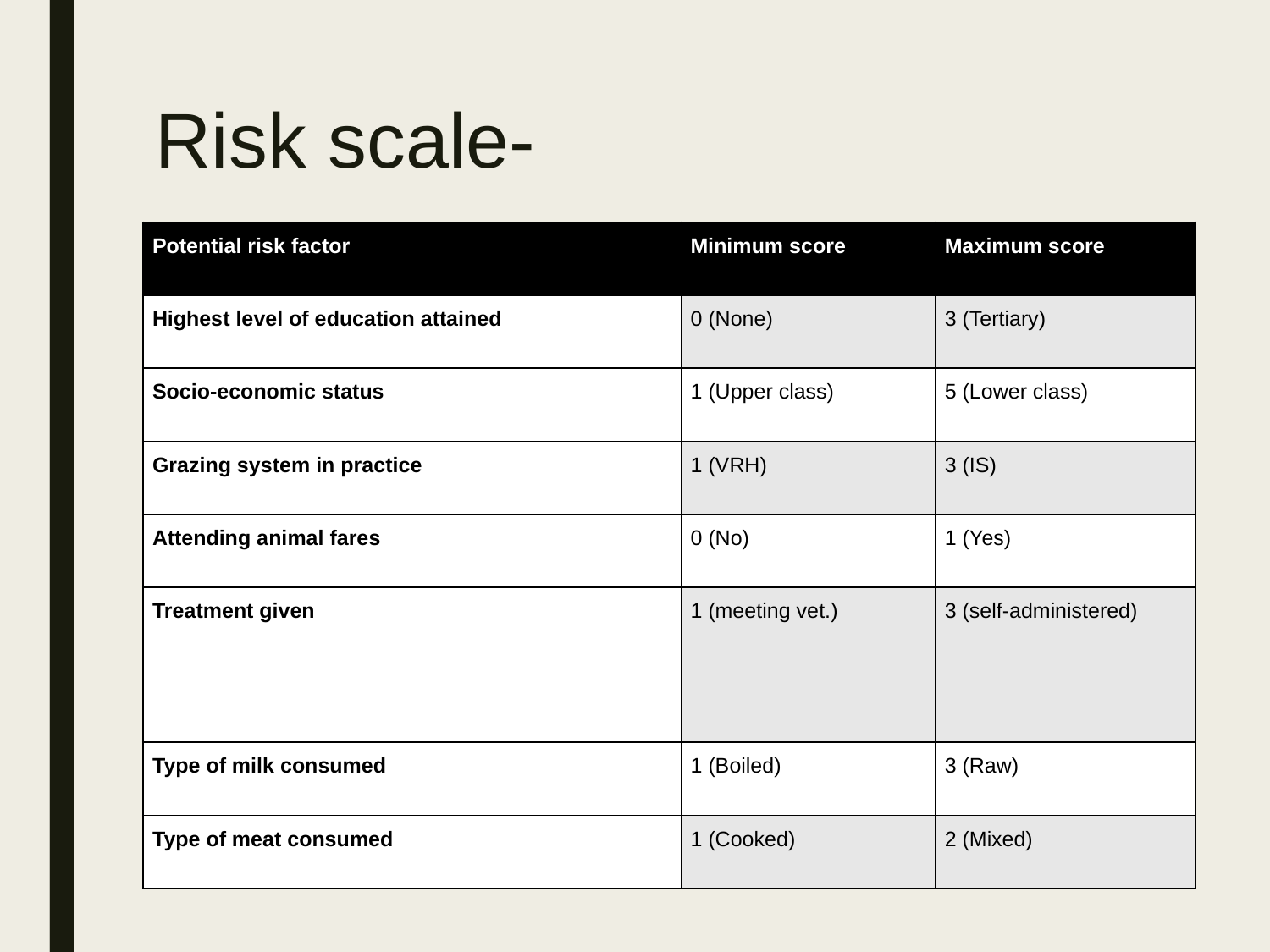

# Risk scale-
| Potential risk factor | Minimum score | Maximum score |
| --- | --- | --- |
| Highest level of education attained | 0 (None) | 3 (Tertiary) |
| Socio-economic status | 1 (Upper class) | 5 (Lower class) |
| Grazing system in practice | 1 (VRH) | 3 (IS) |
| Attending animal fares | 0 (No) | 1 (Yes) |
| Treatment given | 1 (meeting vet.) | 3 (self-administered) |
| Type of milk consumed | 1 (Boiled) | 3 (Raw) |
| Type of meat consumed | 1 (Cooked) | 2 (Mixed) |